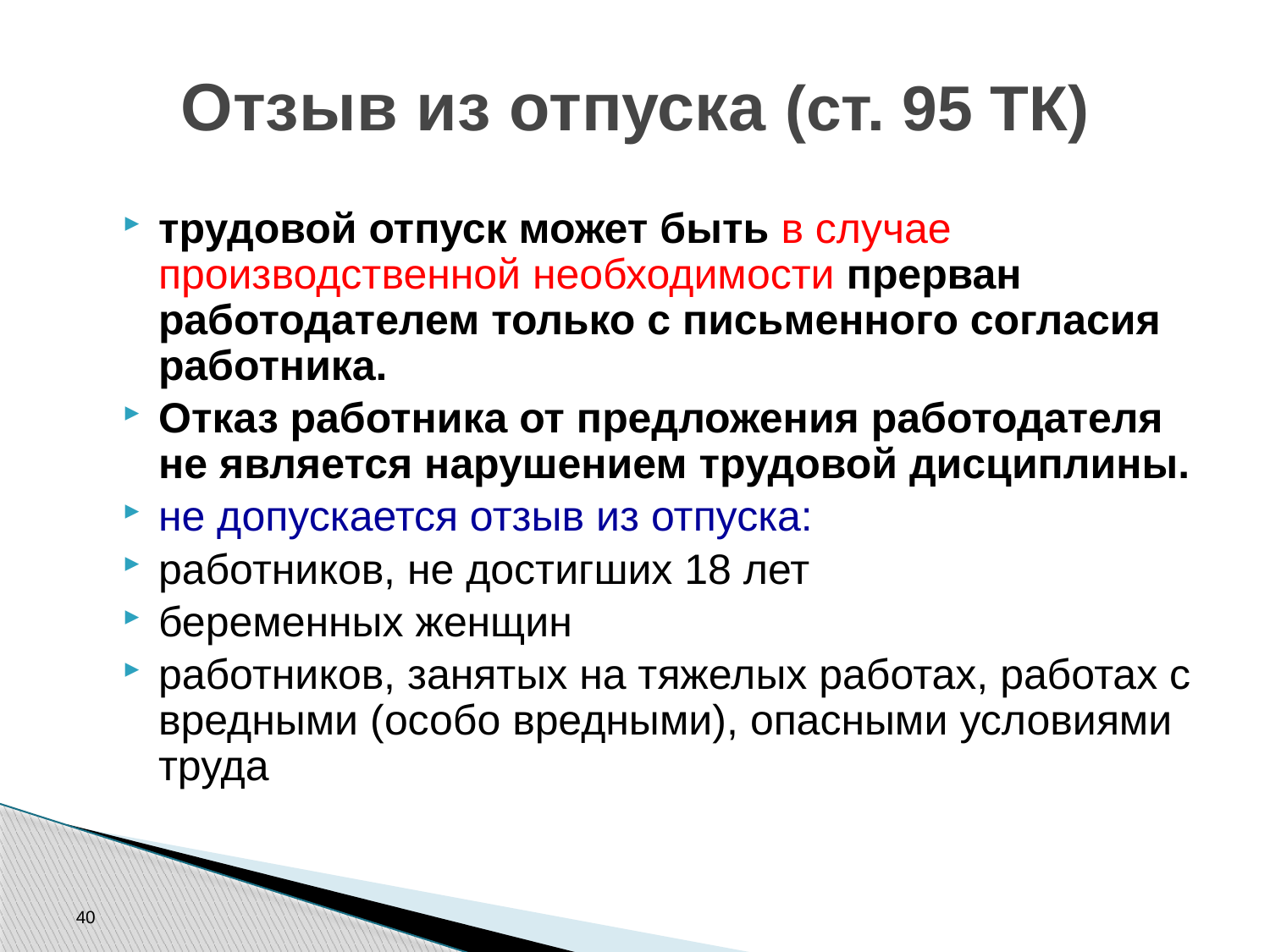

# Отзыв из отпуска (ст. 95 ТК)

трудовой отпуск может быть в случае производственной необходимости прерван работодателем только с письменного согласия работника.
Отказ работника от предложения работодателя не является нарушением трудовой дисциплины.
не допускается отзыв из отпуска:
работников, не достигших 18 лет
беременных женщин
работников, занятых на тяжелых работах, работах с вредными (особо вредными), опасными условиями труда
40